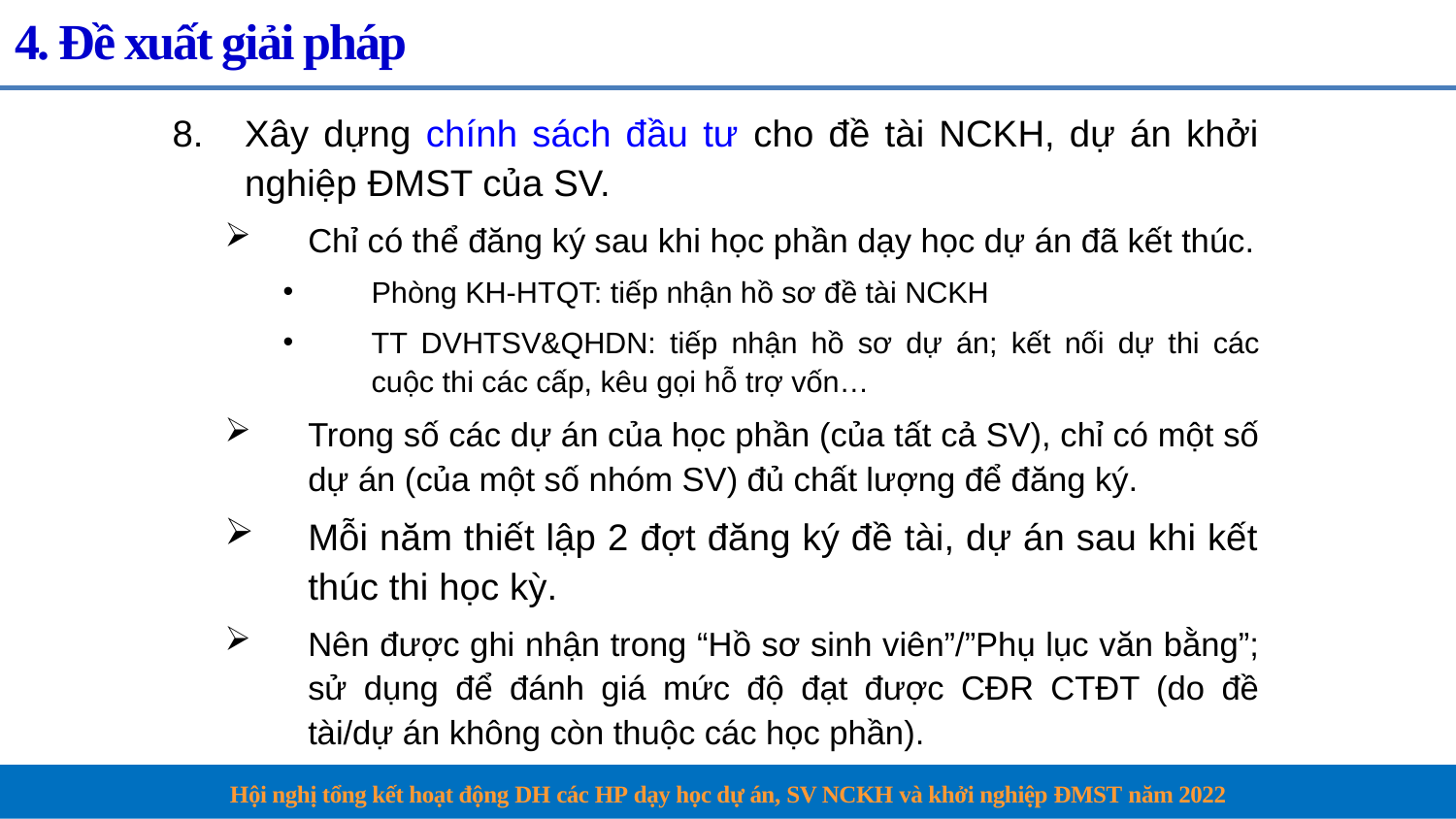

# 4. Đề xuất giải pháp
Xây dựng chính sách đầu tư cho đề tài NCKH, dự án khởi nghiệp ĐMST của SV.
Chỉ có thể đăng ký sau khi học phần dạy học dự án đã kết thúc.
Phòng KH-HTQT: tiếp nhận hồ sơ đề tài NCKH
TT DVHTSV&QHDN: tiếp nhận hồ sơ dự án; kết nối dự thi các cuộc thi các cấp, kêu gọi hỗ trợ vốn…
Trong số các dự án của học phần (của tất cả SV), chỉ có một số dự án (của một số nhóm SV) đủ chất lượng để đăng ký.
Mỗi năm thiết lập 2 đợt đăng ký đề tài, dự án sau khi kết thúc thi học kỳ.
Nên được ghi nhận trong “Hồ sơ sinh viên”/”Phụ lục văn bằng”; sử dụng để đánh giá mức độ đạt được CĐR CTĐT (do đề tài/dự án không còn thuộc các học phần).
Hội nghị tổng kết hoạt động DH các HP dạy học dự án, SV NCKH và khởi nghiệp ĐMST năm 2022